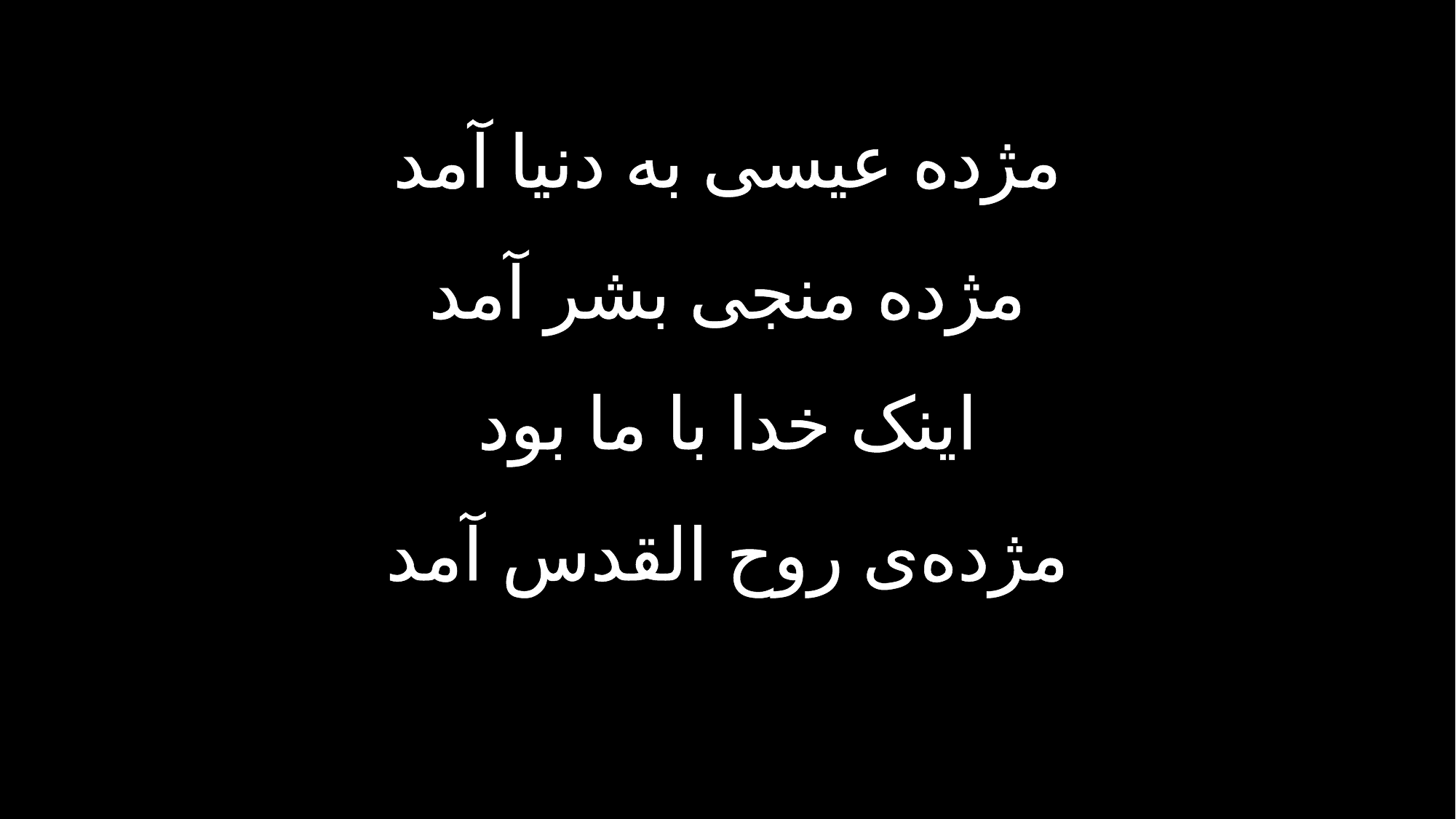

مژده عیسی به دنیا آمد
مژده منجی بشر آمد
اینک خدا با ما بود
مژده‌ی روح القدس آمد